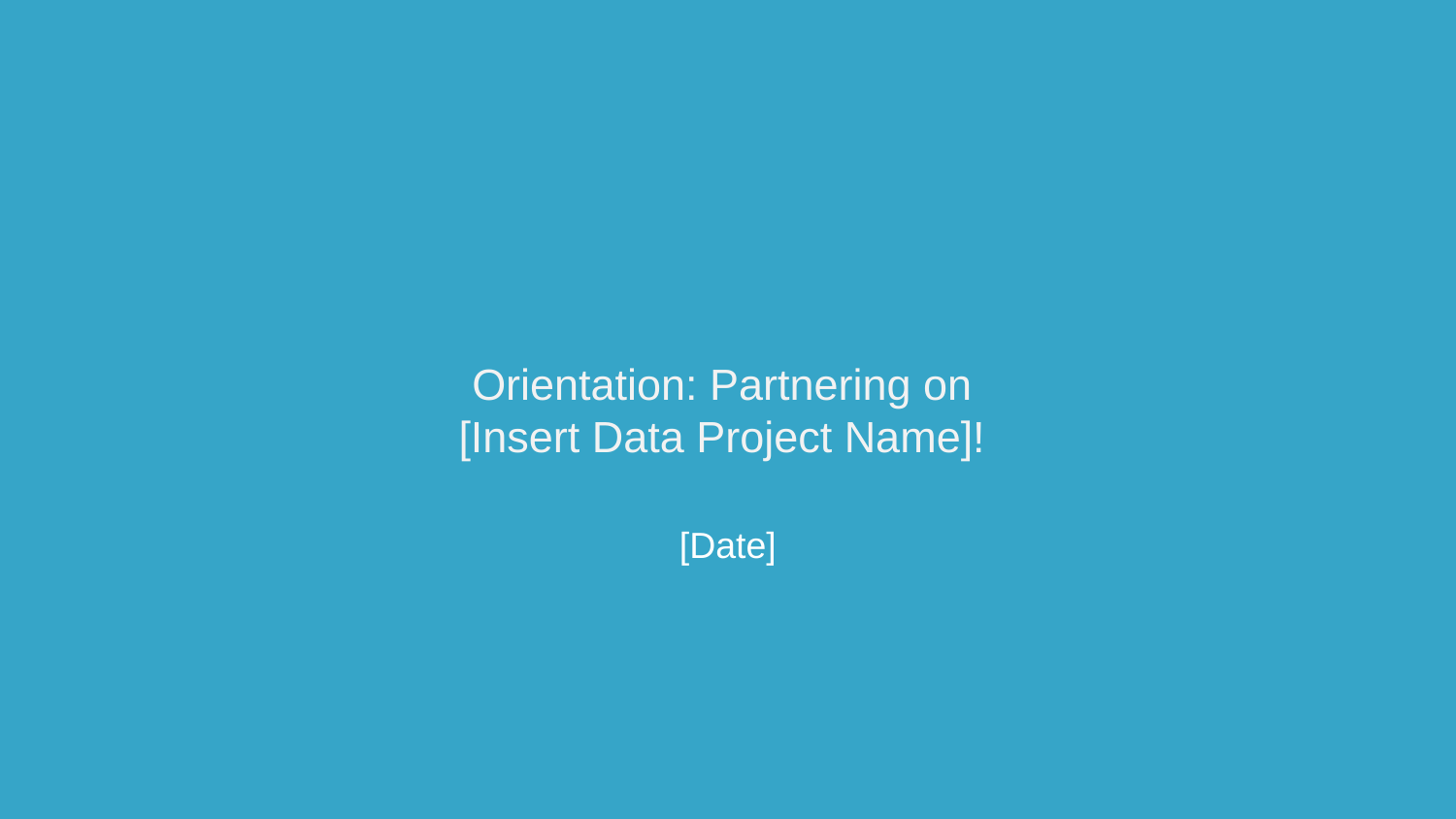

# Orientation: Partnering on [Insert Data Project Name]!
[Date]